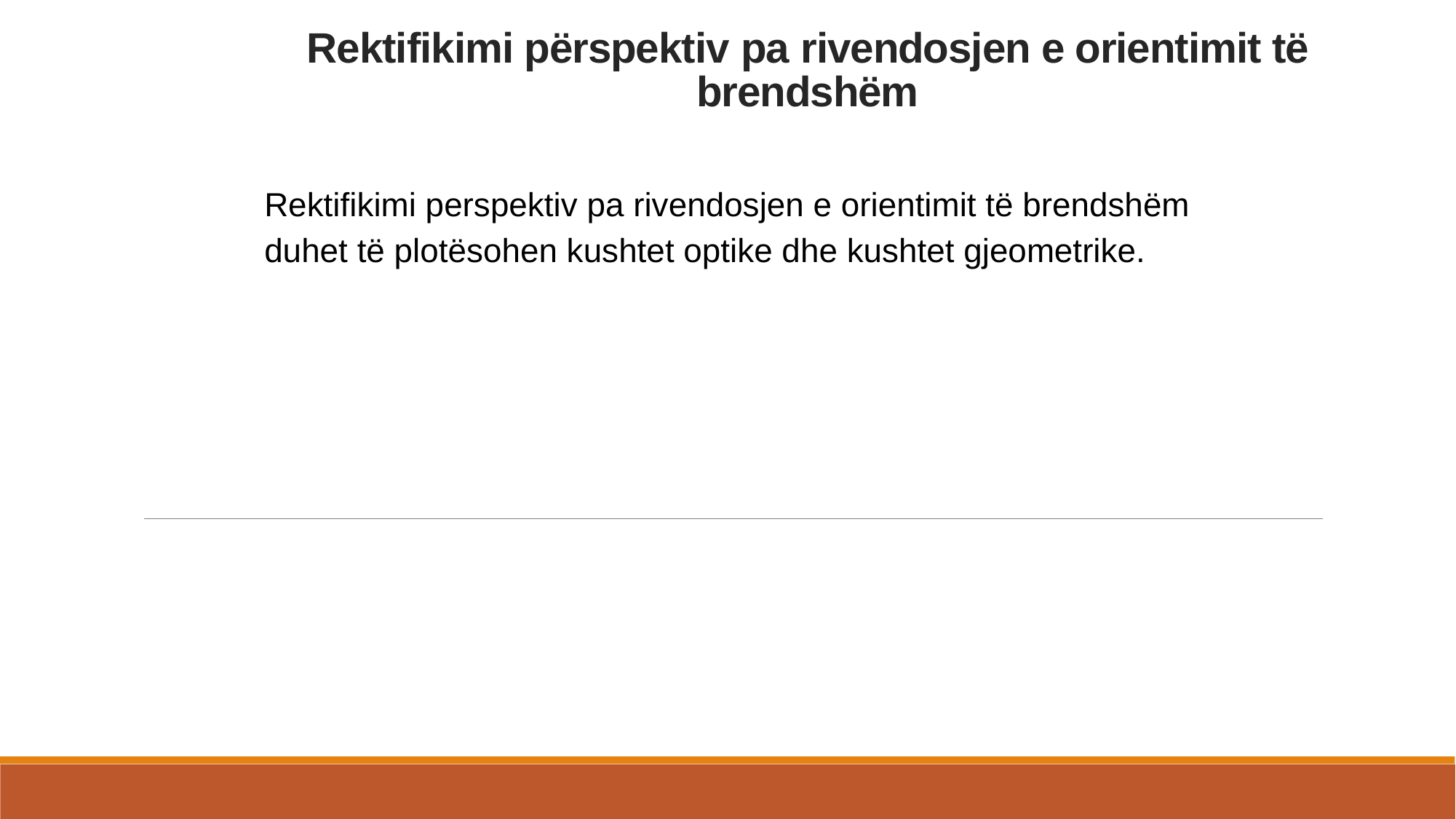

# Rektifikimi përspektiv pa rivendosjen e orientimit të brendshëm
Rektifikimi perspektiv pa rivendosjen e orientimit të brendshëm duhet të plotësohen kushtet optike dhe kushtet gjeometrike.